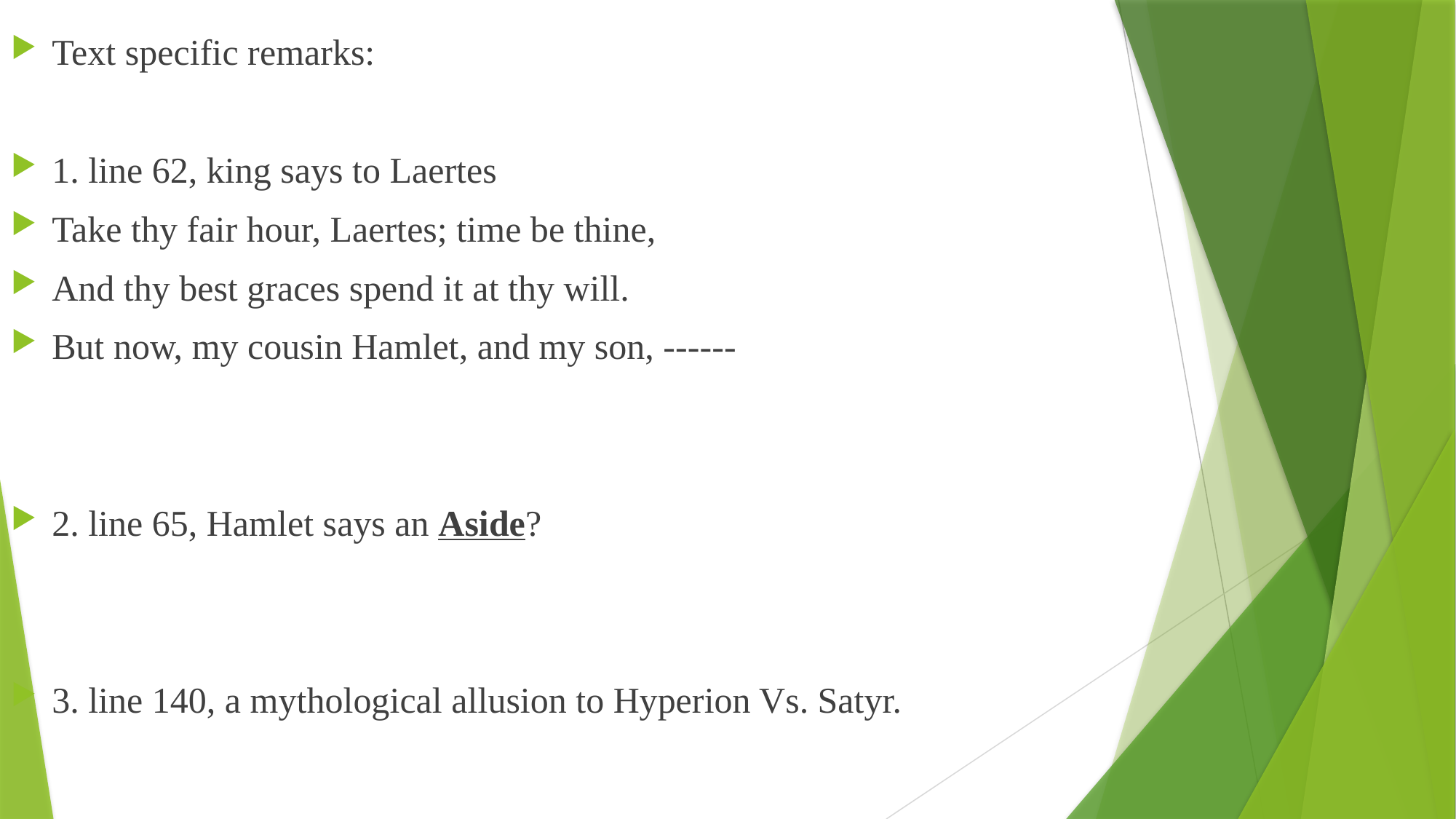

Text specific remarks:

1. line 62, king says to Laertes
Take thy fair hour, Laertes; time be thine,
And thy best graces spend it at thy will.
But now, my cousin Hamlet, and my son, ------

2. line 65, Hamlet says an Aside?

3. line 140, a mythological allusion to Hyperion Vs. Satyr.